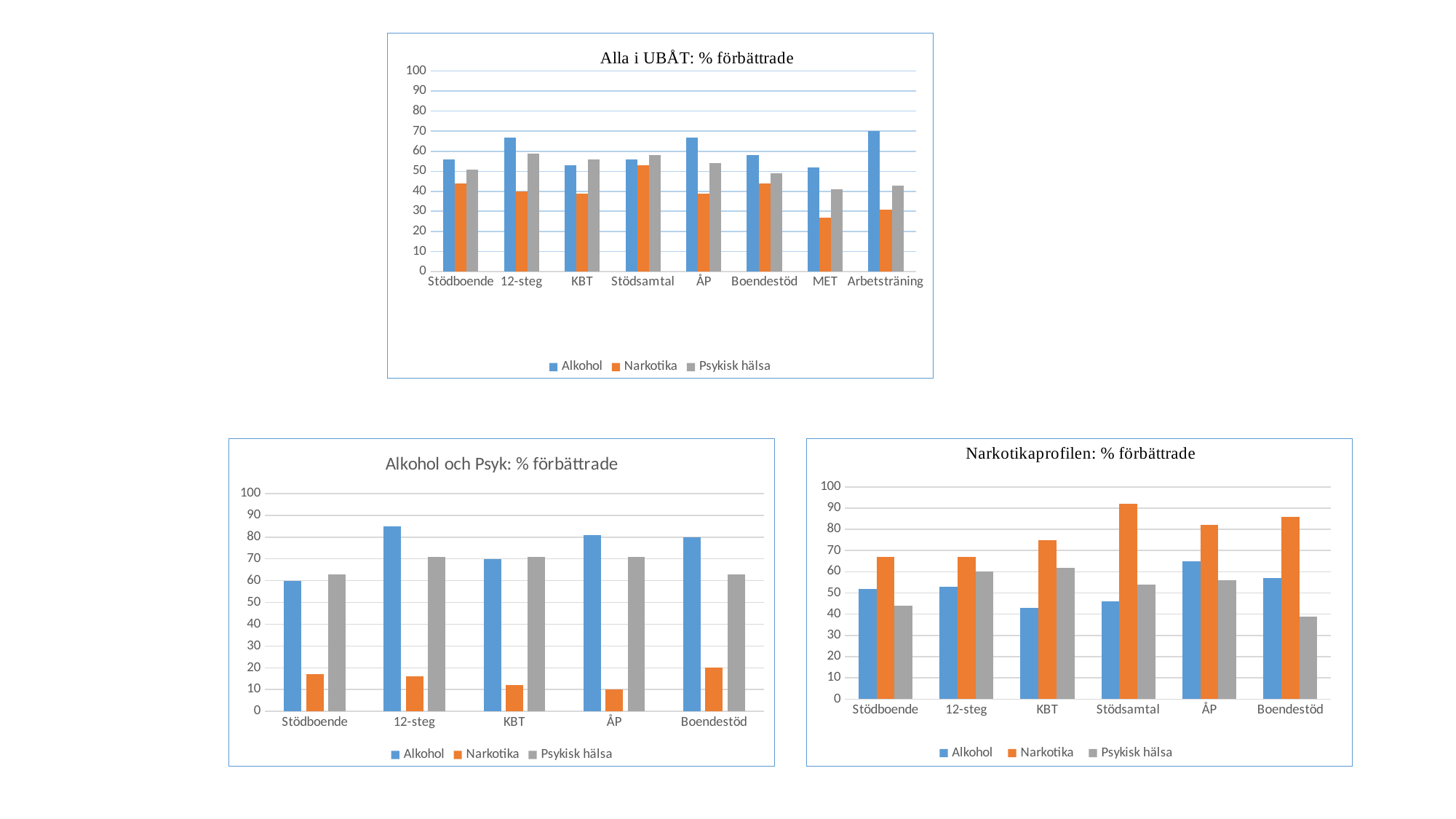

### Chart

| Category | Alkohol | Narkotika | Psykisk hälsa |
|---|---|---|---|
| Stödboende | 56.0 | 44.0 | 51.0 |
| 12-steg | 67.0 | 40.0 | 59.0 |
| KBT | 53.0 | 39.0 | 56.0 |
| Stödsamtal | 56.0 | 53.0 | 58.0 |
| ÅP | 67.0 | 39.0 | 54.0 |
| Boendestöd | 58.0 | 44.0 | 49.0 |
| MET | 52.0 | 27.0 | 41.0 |
| Arbetsträning | 70.0 | 31.0 | 43.0 |

### Chart: Alkohol och Psyk: % förbättrade

| Category | Alkohol | Narkotika | Psykisk hälsa |
|---|---|---|---|
| Stödboende | 60.0 | 17.0 | 63.0 |
| 12-steg | 85.0 | 16.0 | 71.0 |
| KBT | 70.0 | 12.0 | 71.0 |
| ÅP | 81.0 | 10.0 | 71.0 |
| Boendestöd | 80.0 | 20.0 | 63.0 |

### Chart

| Category | Alkohol | Narkotika | Psykisk hälsa |
|---|---|---|---|
| Stödboende | 52.0 | 67.0 | 44.0 |
| 12-steg | 53.0 | 67.0 | 60.0 |
| KBT | 43.0 | 75.0 | 62.0 |
| Stödsamtal | 46.0 | 92.0 | 54.0 |
| ÅP | 65.0 | 82.0 | 56.0 |
| Boendestöd | 57.0 | 86.0 | 39.0 |